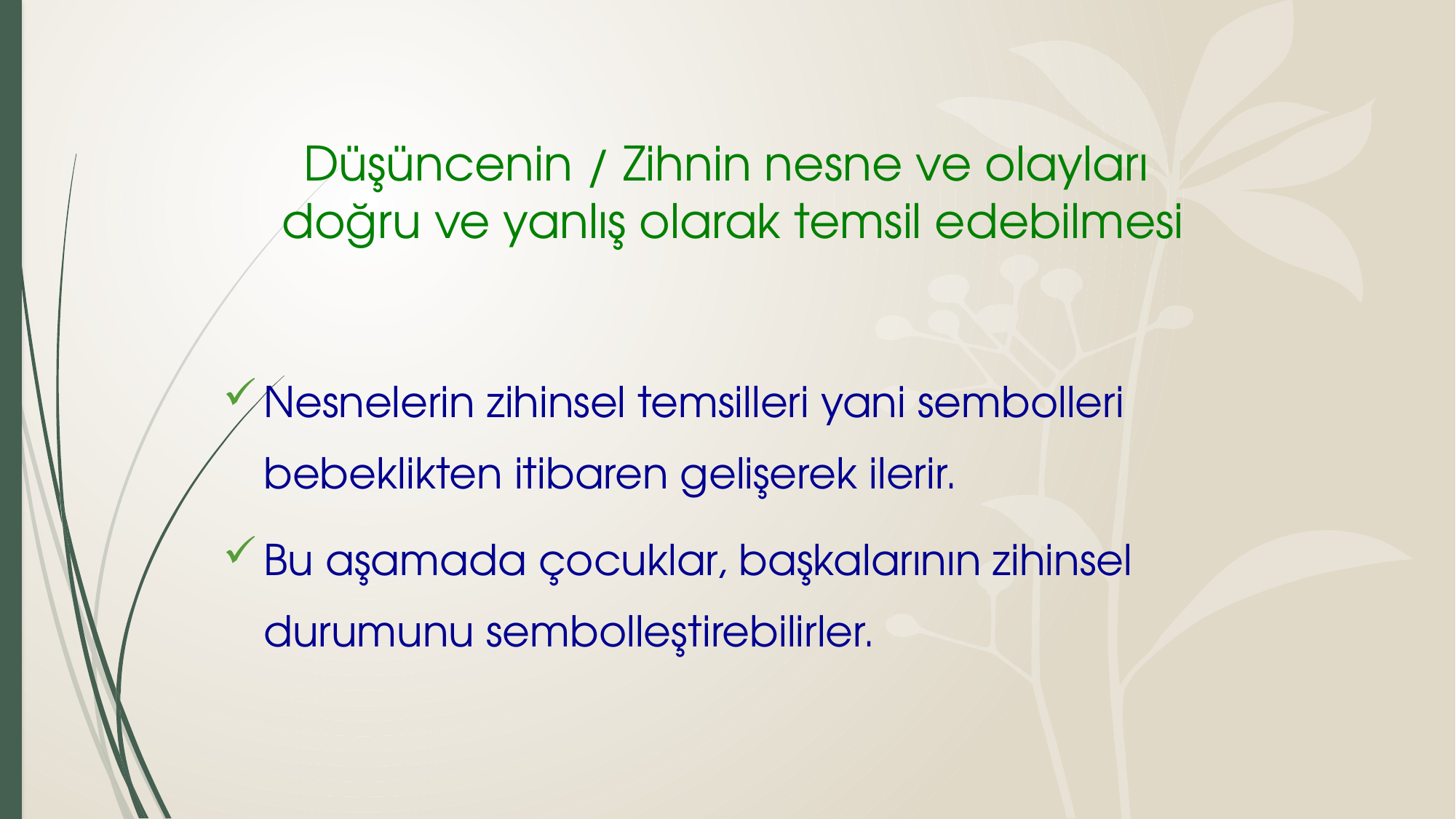

# Düşüncenin / Zihnin nesne ve olayları doğru ve yanlış olarak temsil edebilmesi
Nesnelerin zihinsel temsilleri yani sembolleri bebeklikten itibaren gelişerek ilerir.
Bu aşamada çocuklar, başkalarının zihinsel durumunu sembolleştirebilirler.